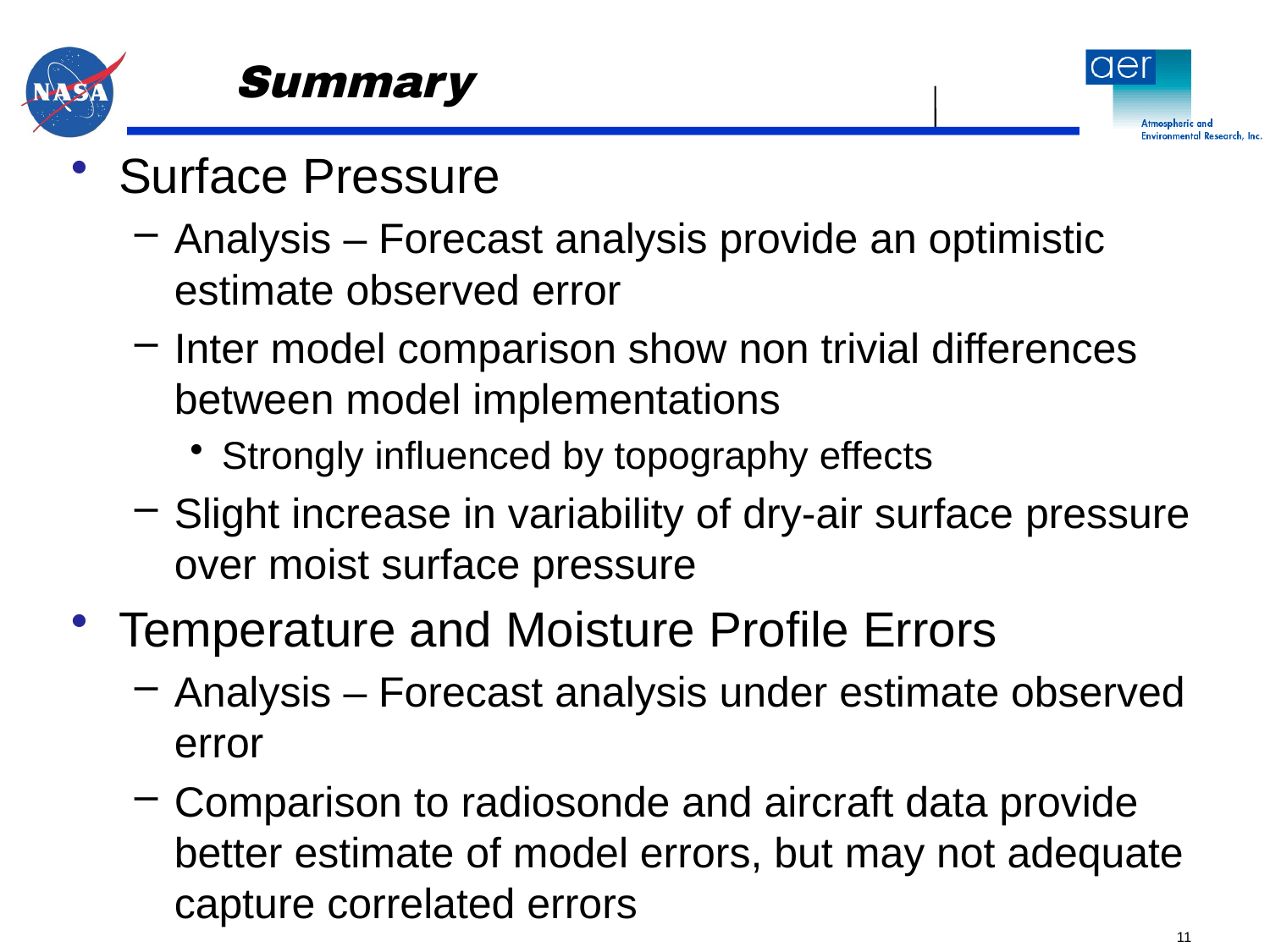

# Summary
Surface Pressure
Analysis – Forecast analysis provide an optimistic estimate observed error
Inter model comparison show non trivial differences between model implementations
Strongly influenced by topography effects
Slight increase in variability of dry-air surface pressure over moist surface pressure
Temperature and Moisture Profile Errors
Analysis – Forecast analysis under estimate observed error
Comparison to radiosonde and aircraft data provide better estimate of model errors, but may not adequate capture correlated errors